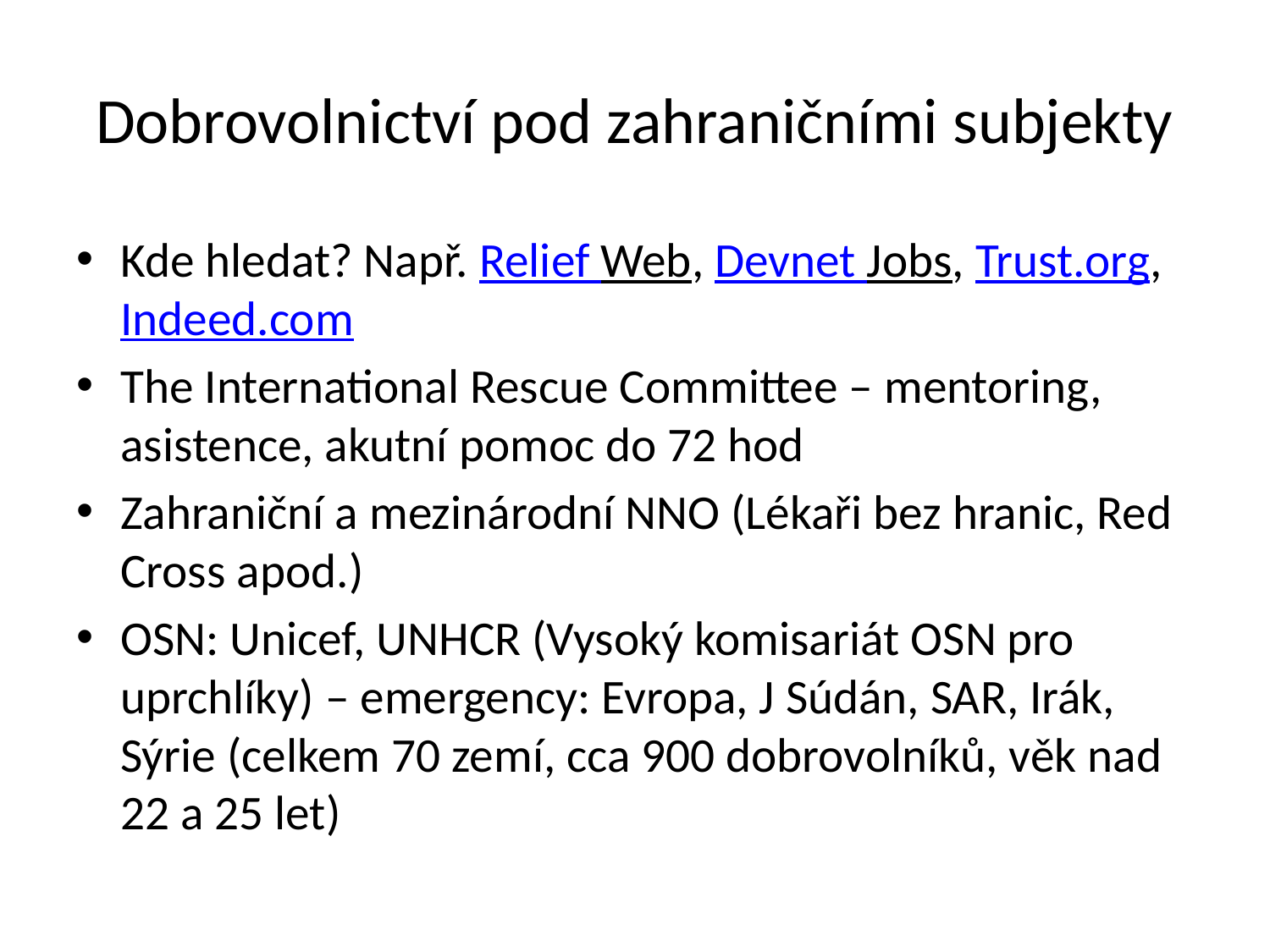

# Dobrovolnictví pod zahraničními subjekty
Kde hledat? Např. Relief Web, Devnet Jobs, Trust.org, Indeed.com
The International Rescue Committee – mentoring, asistence, akutní pomoc do 72 hod
Zahraniční a mezinárodní NNO (Lékaři bez hranic, Red Cross apod.)
OSN: Unicef, UNHCR (Vysoký komisariát OSN pro uprchlíky) – emergency: Evropa, J Súdán, SAR, Irák, Sýrie (celkem 70 zemí, cca 900 dobrovolníků, věk nad 22 a 25 let)